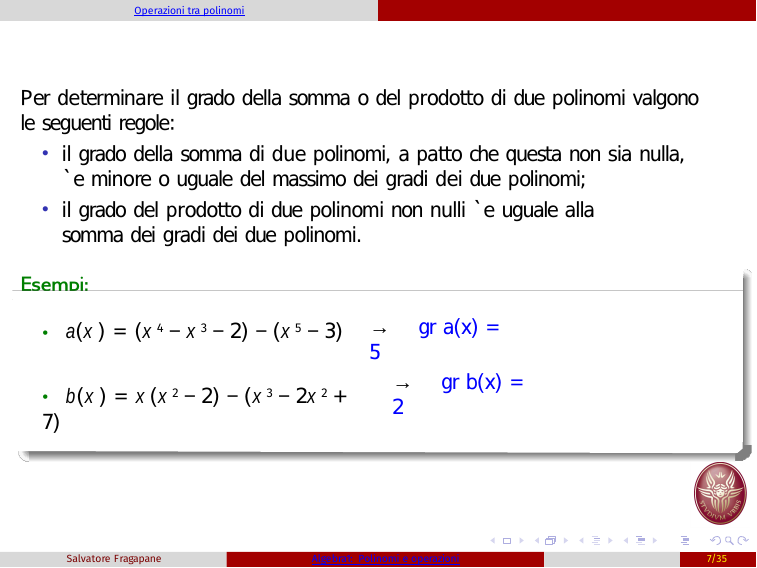

Operazioni tra polinomi
Per determinare il grado della somma o del prodotto di due polinomi valgono le seguenti regole:
il grado della somma di due polinomi, a patto che questa non sia nulla, `e minore o uguale del massimo dei gradi dei due polinomi;
il grado del prodotto di due polinomi non nulli `e uguale alla somma dei gradi dei due polinomi.

Esempi:

•  a(x ) = (x 4 − x 3 − 2) − (x 5 − 3)

•  b(x ) = x (x 2 − 2) − (x 3 − 2x 2 + 7)
→	gr a(x) = 5
→	gr b(x) = 2

Salvatore Fragapane
Algebra1:  Polinomi e operazioni
7/35